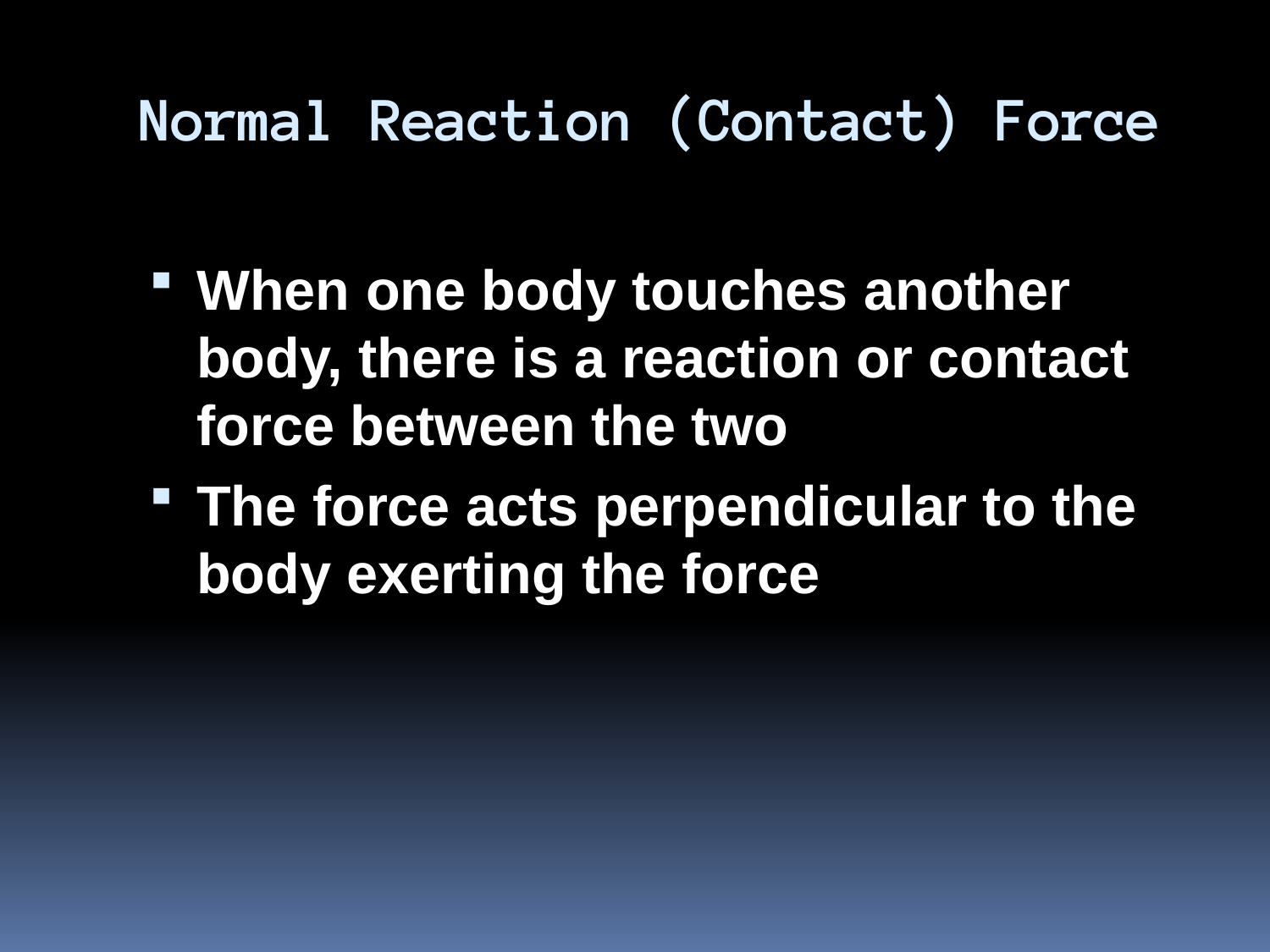

# Normal Reaction (Contact) Force
When one body touches another body, there is a reaction or contact force between the two
The force acts perpendicular to the body exerting the force